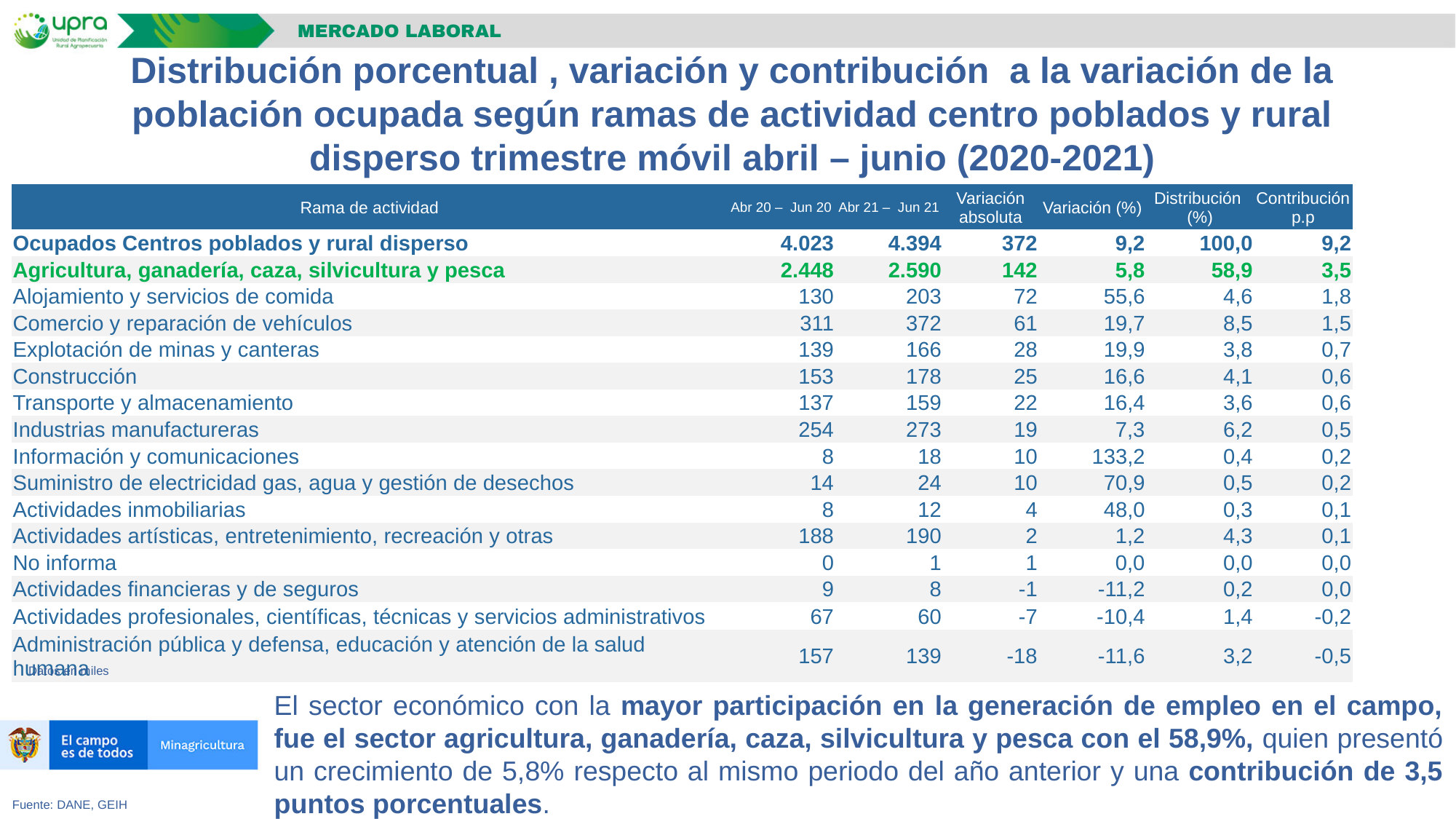

MERCADO LABORAL
Distribución porcentual , variación y contribución  a la variación de la población ocupada según ramas de actividad centro poblados y rural disperso trimestre móvil abril – junio (2020-2021)
| Rama de actividad | Abr 20 – Jun 20 | Abr 21 – Jun 21 | Variación absoluta | Variación (%) | Distribución (%) | Contribución p.p |
| --- | --- | --- | --- | --- | --- | --- |
| Ocupados Centros poblados y rural disperso | 4.023 | 4.394 | 372 | 9,2 | 100,0 | 9,2 |
| Agricultura, ganadería, caza, silvicultura y pesca | 2.448 | 2.590 | 142 | 5,8 | 58,9 | 3,5 |
| Alojamiento y servicios de comida | 130 | 203 | 72 | 55,6 | 4,6 | 1,8 |
| Comercio y reparación de vehículos | 311 | 372 | 61 | 19,7 | 8,5 | 1,5 |
| Explotación de minas y canteras | 139 | 166 | 28 | 19,9 | 3,8 | 0,7 |
| Construcción | 153 | 178 | 25 | 16,6 | 4,1 | 0,6 |
| Transporte y almacenamiento | 137 | 159 | 22 | 16,4 | 3,6 | 0,6 |
| Industrias manufactureras | 254 | 273 | 19 | 7,3 | 6,2 | 0,5 |
| Información y comunicaciones | 8 | 18 | 10 | 133,2 | 0,4 | 0,2 |
| Suministro de electricidad gas, agua y gestión de desechos | 14 | 24 | 10 | 70,9 | 0,5 | 0,2 |
| Actividades inmobiliarias | 8 | 12 | 4 | 48,0 | 0,3 | 0,1 |
| Actividades artísticas, entretenimiento, recreación y otras | 188 | 190 | 2 | 1,2 | 4,3 | 0,1 |
| No informa | 0 | 1 | 1 | 0,0 | 0,0 | 0,0 |
| Actividades financieras y de seguros | 9 | 8 | -1 | -11,2 | 0,2 | 0,0 |
| Actividades profesionales, científicas, técnicas y servicios administrativos | 67 | 60 | -7 | -10,4 | 1,4 | -0,2 |
| Administración pública y defensa, educación y atención de la salud humana | 157 | 139 | -18 | -11,6 | 3,2 | -0,5 |
Datos en miles
El sector económico con la mayor participación en la generación de empleo en el campo, fue el sector agricultura, ganadería, caza, silvicultura y pesca con el 58,9%, quien presentó un crecimiento de 5,8% respecto al mismo periodo del año anterior y una contribución de 3,5 puntos porcentuales.
Fuente: DANE, GEIH